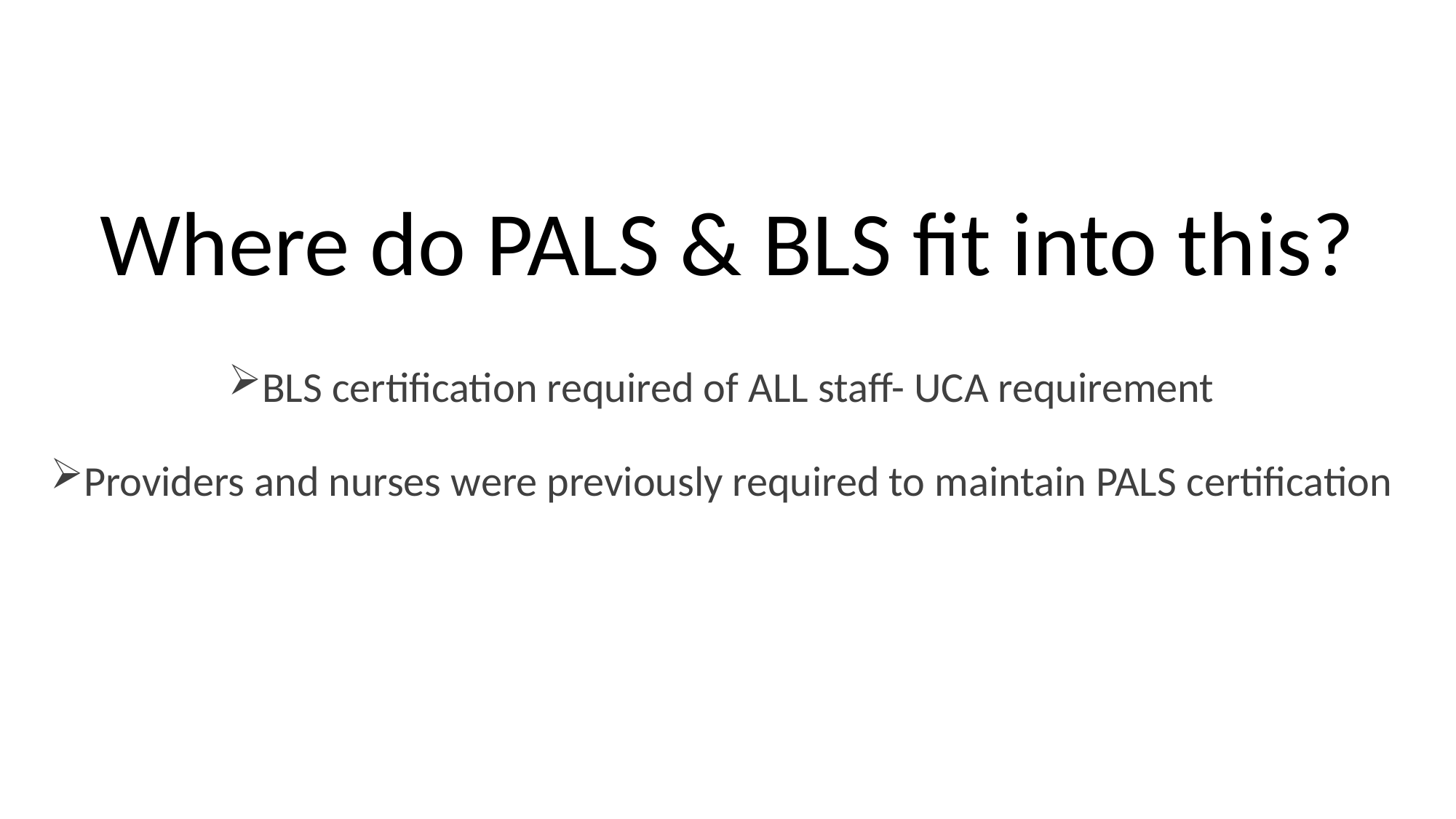

Where do PALS & BLS fit into this?
BLS certification required of ALL staff- UCA requirement
Providers and nurses were previously required to maintain PALS certification